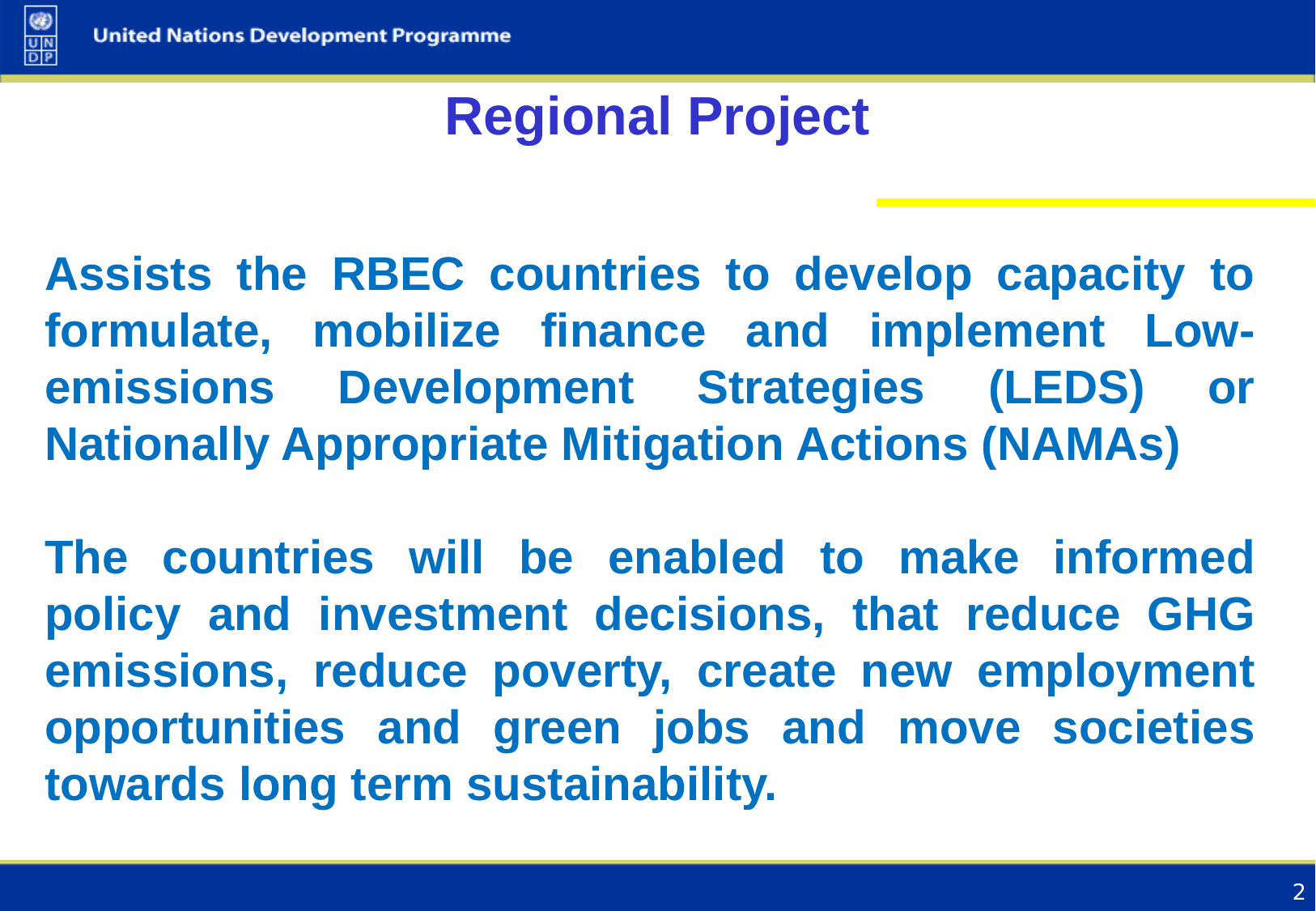

# Regional Project
Assists the RBEC countries to develop capacity to formulate, mobilize finance and implement Low-emissions Development Strategies (LEDS) or Nationally Appropriate Mitigation Actions (NAMAs)

The countries will be enabled to make informed policy and investment decisions, that reduce GHG emissions, reduce poverty, create new employment opportunities and green jobs and move societies towards long term sustainability.